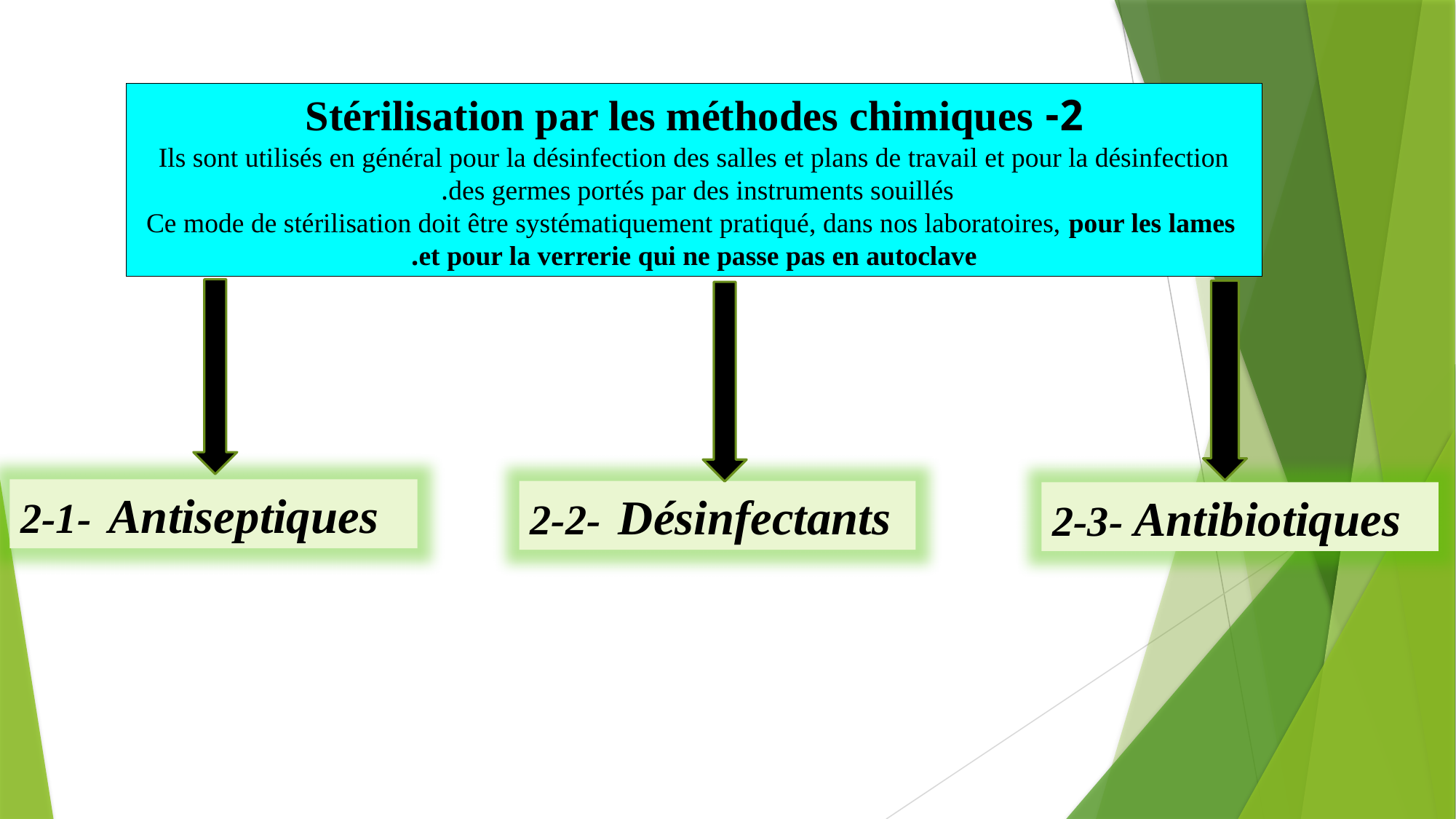

2- Stérilisation par les méthodes chimiques
Ils sont utilisés en général pour la désinfection des salles et plans de travail et pour la désinfection des germes portés par des instruments souillés.
 Ce mode de stérilisation doit être systématiquement pratiqué, dans nos laboratoires, pour les lames et pour la verrerie qui ne passe pas en autoclave.

2-1-  Antiseptiques
2-2-  Désinfectants
2-3- Antibiotiques